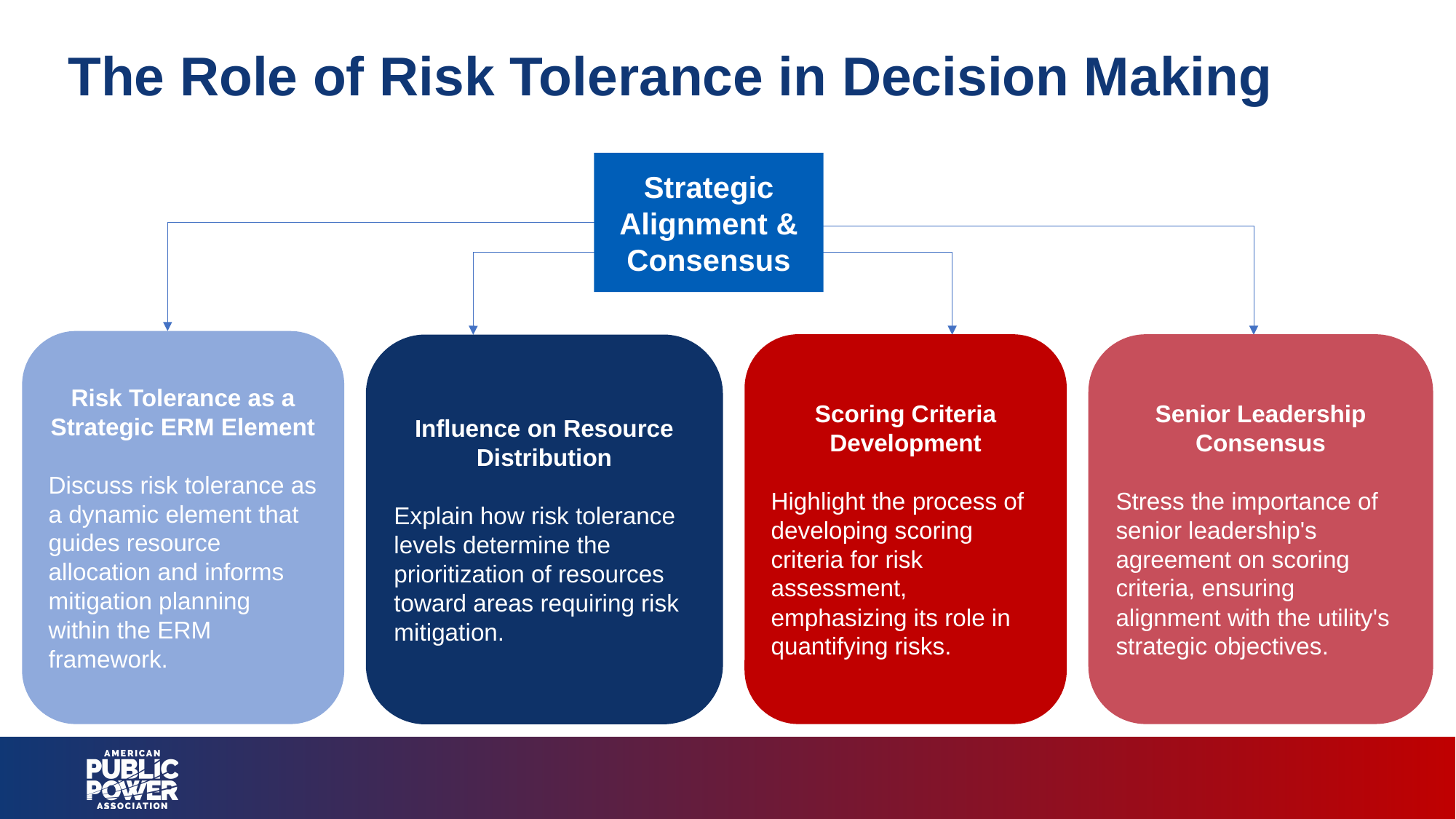

# The Role of Risk Tolerance in Decision Making
Strategic Alignment & Consensus
Risk Tolerance as a Strategic ERM Element

Discuss risk tolerance as a dynamic element that guides resource allocation and informs mitigation planning within the ERM framework.
Scoring Criteria Development

Highlight the process of developing scoring criteria for risk assessment, emphasizing its role in quantifying risks.
Senior Leadership Consensus

Stress the importance of senior leadership's agreement on scoring criteria, ensuring alignment with the utility's strategic objectives.
Influence on Resource Distribution

Explain how risk tolerance levels determine the prioritization of resources toward areas requiring risk mitigation.